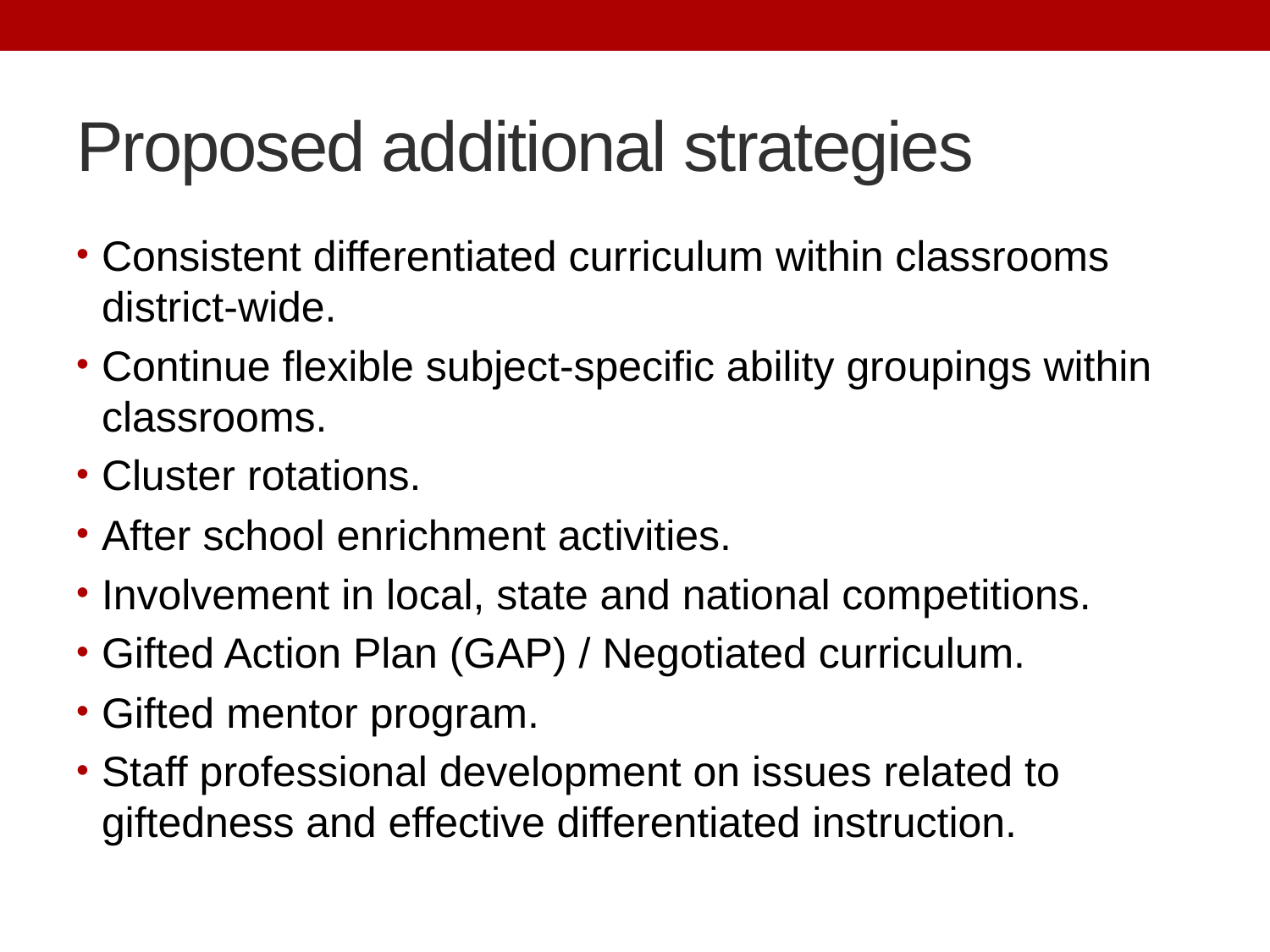

# Proposed additional strategies
Consistent differentiated curriculum within classrooms district-wide.
Continue flexible subject-specific ability groupings within classrooms.
Cluster rotations.
After school enrichment activities.
Involvement in local, state and national competitions.
Gifted Action Plan (GAP) / Negotiated curriculum.
Gifted mentor program.
Staff professional development on issues related to giftedness and effective differentiated instruction.